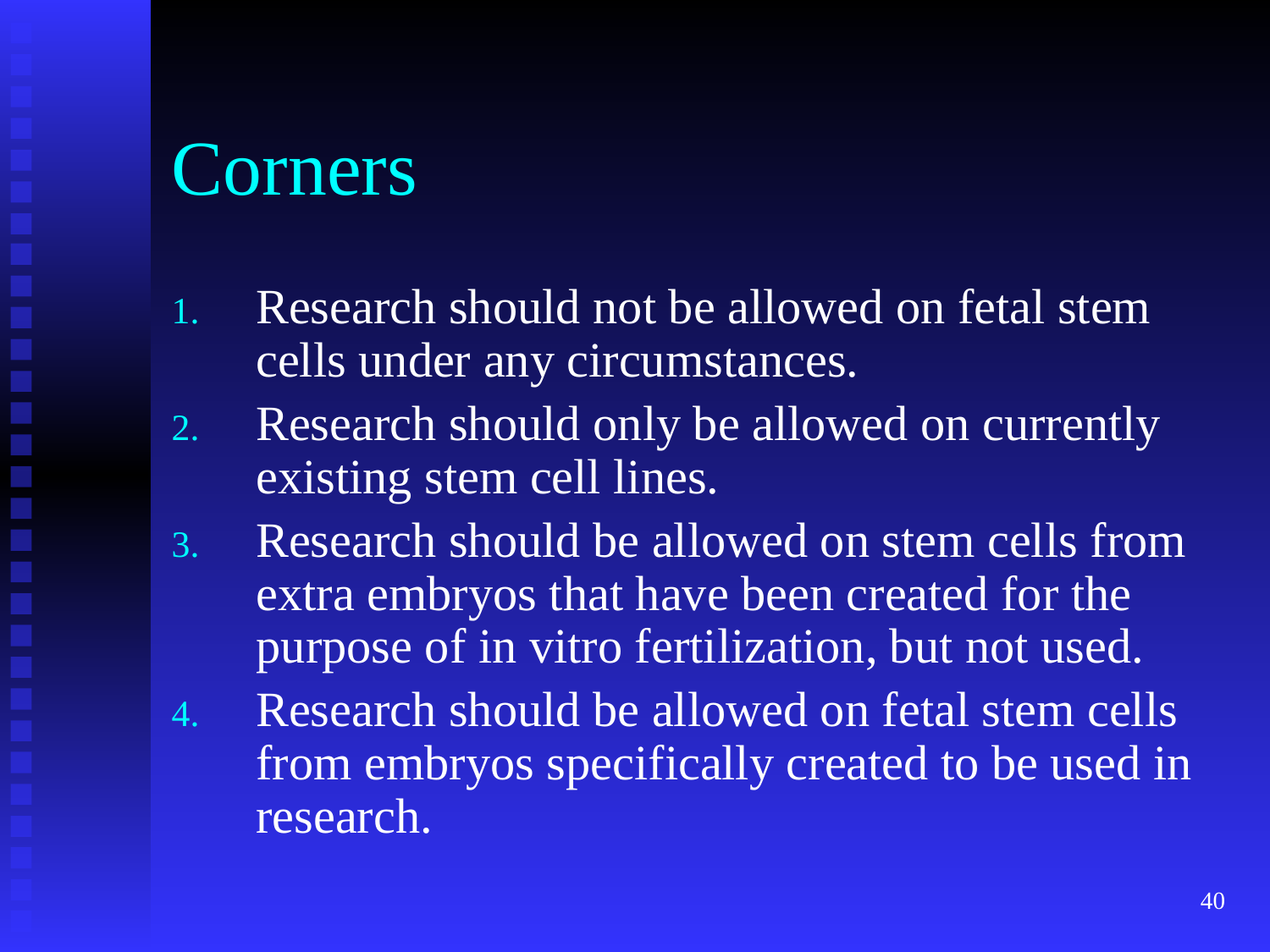

# Corners
Research should not be allowed on fetal stem cells under any circumstances.
Research should only be allowed on currently existing stem cell lines.
Research should be allowed on stem cells from extra embryos that have been created for the purpose of in vitro fertilization, but not used.
Research should be allowed on fetal stem cells from embryos specifically created to be used in research.
40